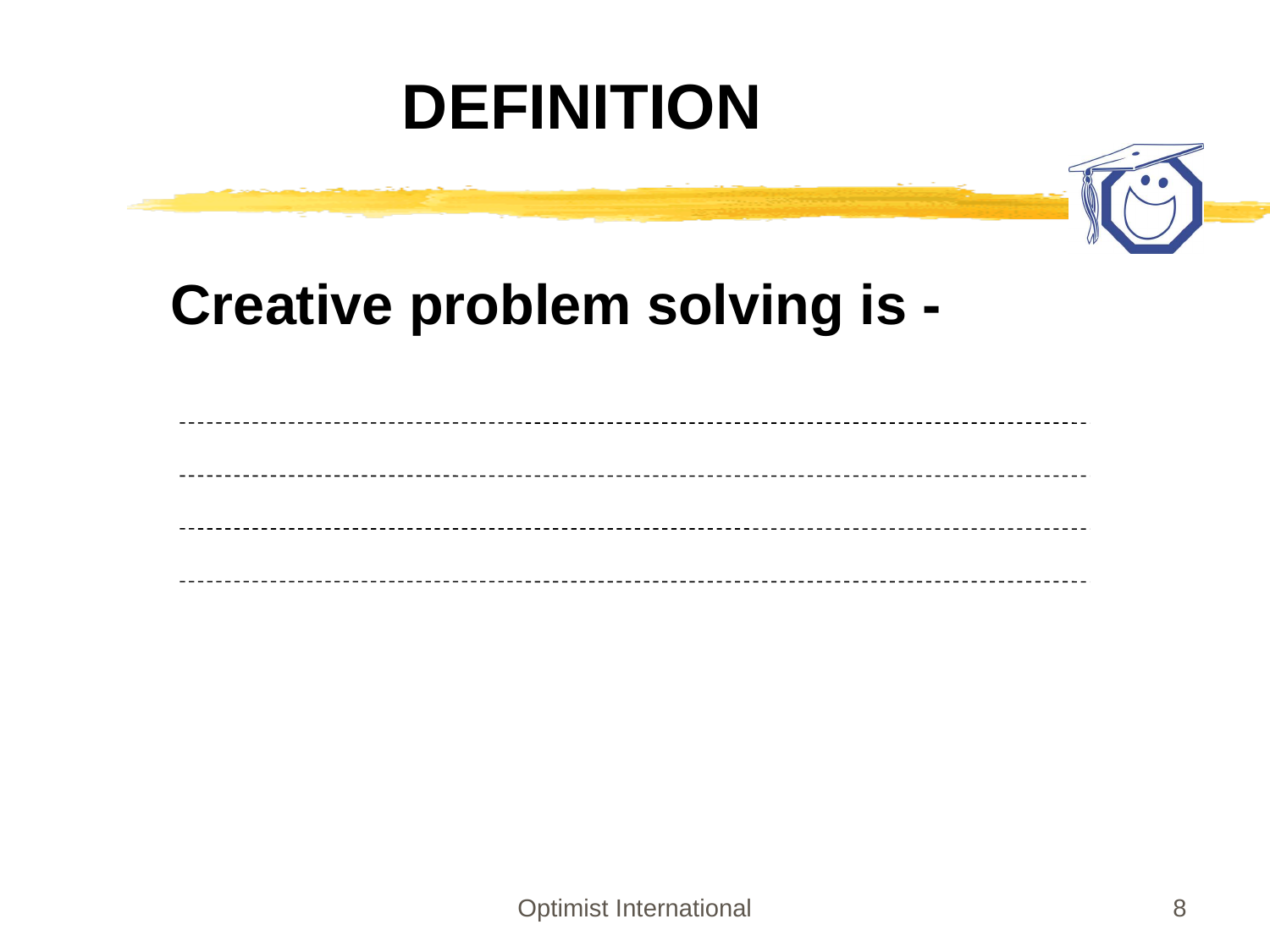

# DEFINITION
	   Creative problem solving is -

Optimist International
8